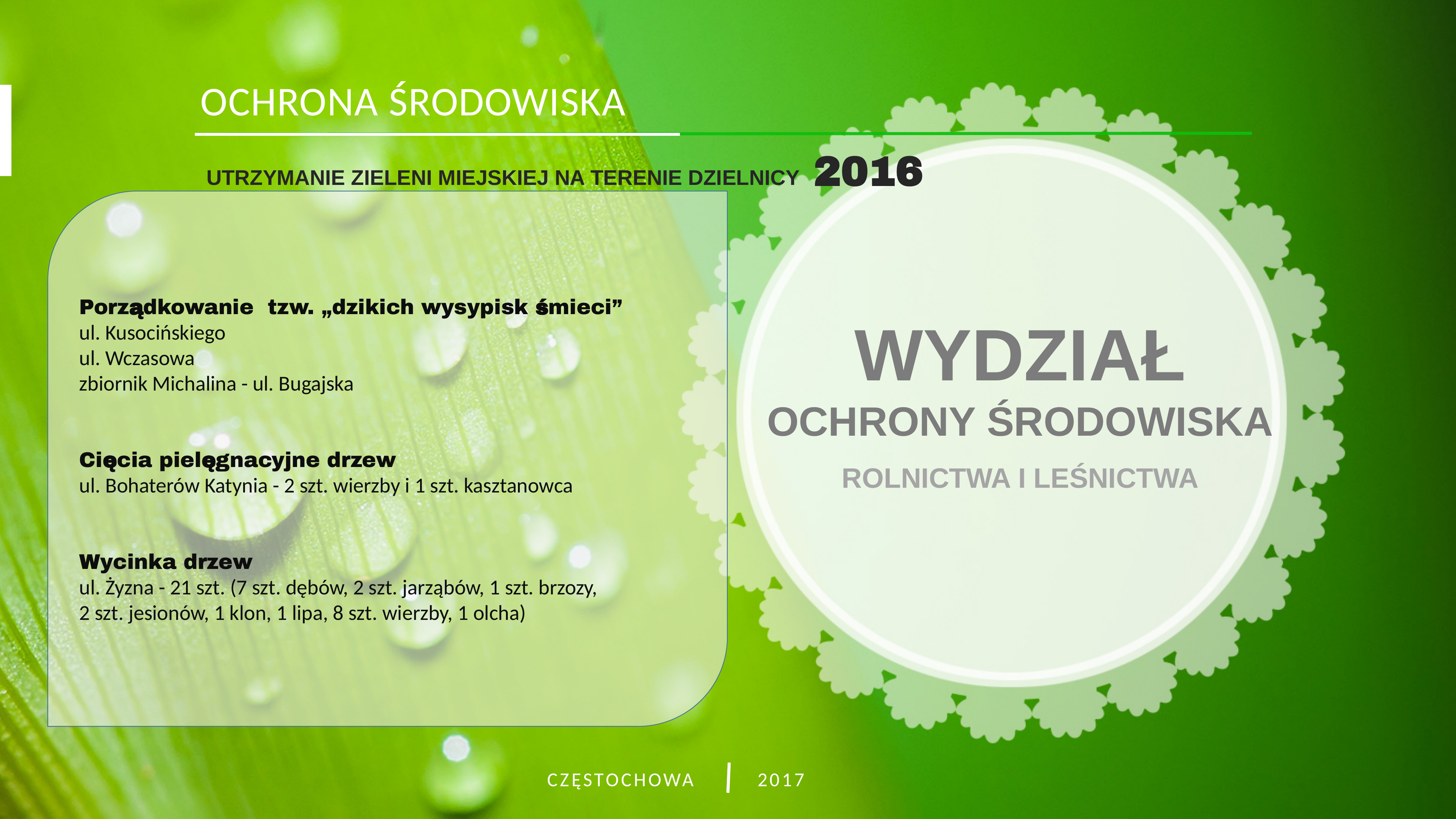

OCHRONA ŚRODOWISKA

UTRZYMANIE ZIELENI MIEJSKIEJ NA TERENIE DZIELNICY 2016
Porządkowanie  tzw. „dzikich wysypisk śmieci”
ul. Kusocińskiego
ul. Wczasowa
zbiornik Michalina - ul. Bugajska

Cięcia pielęgnacyjne drzew
ul. Bohaterów Katynia - 2 szt. wierzby i 1 szt. kasztanowca

Wycinka drzew
ul. Żyzna - 21 szt. (7 szt. dębów, 2 szt. jarząbów, 1 szt. brzozy,
2 szt. jesionów, 1 klon, 1 lipa, 8 szt. wierzby, 1 olcha)
WYDZIAŁ
OCHRONY ŚRODOWISKA
ROLNICTWA I LEŚNICTWA
CZĘSTOCHOWA
2017